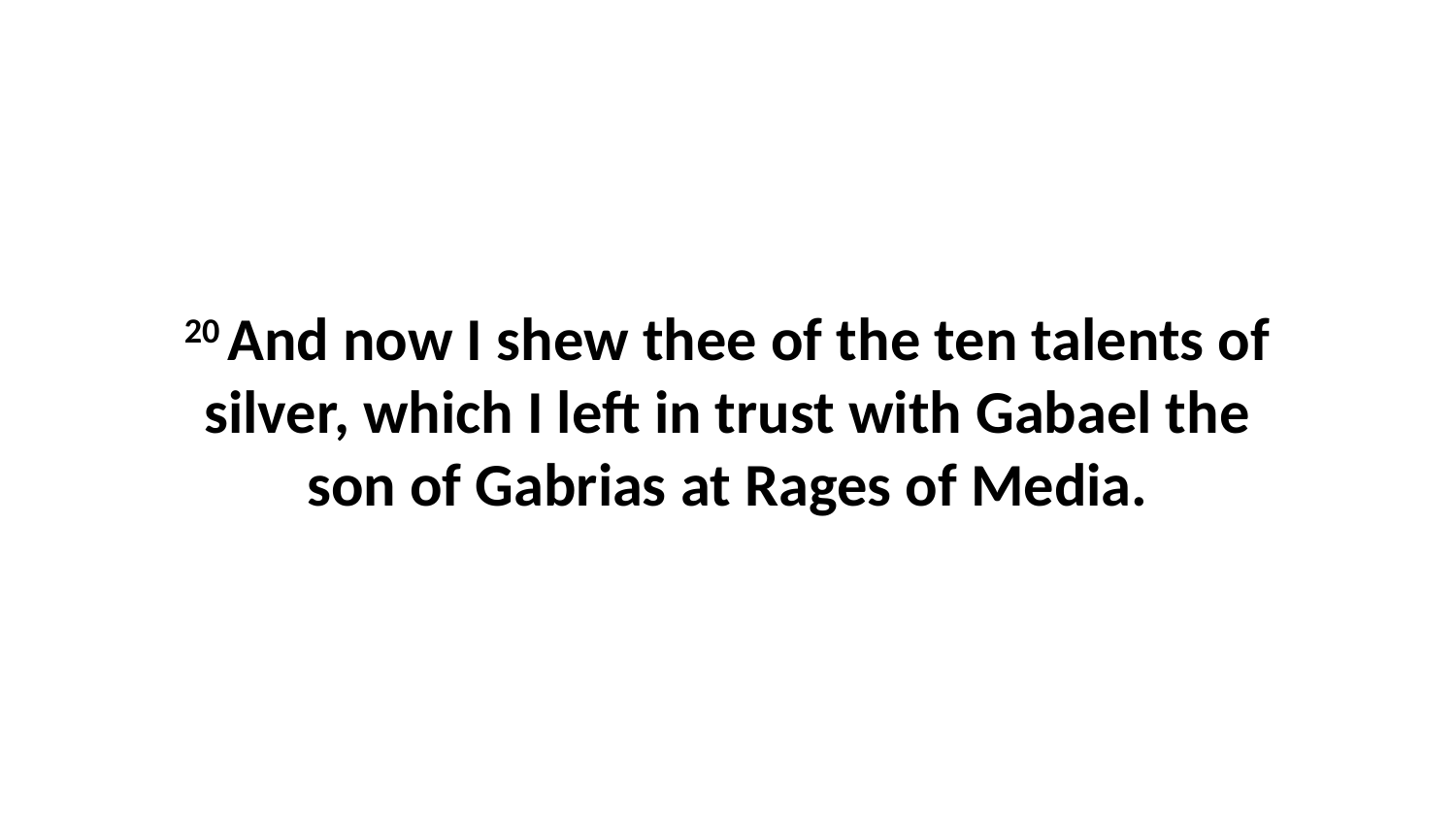

20 And now I shew thee of the ten talents of silver, which I left in trust with Gabael the son of Gabrias at Rages of Media.